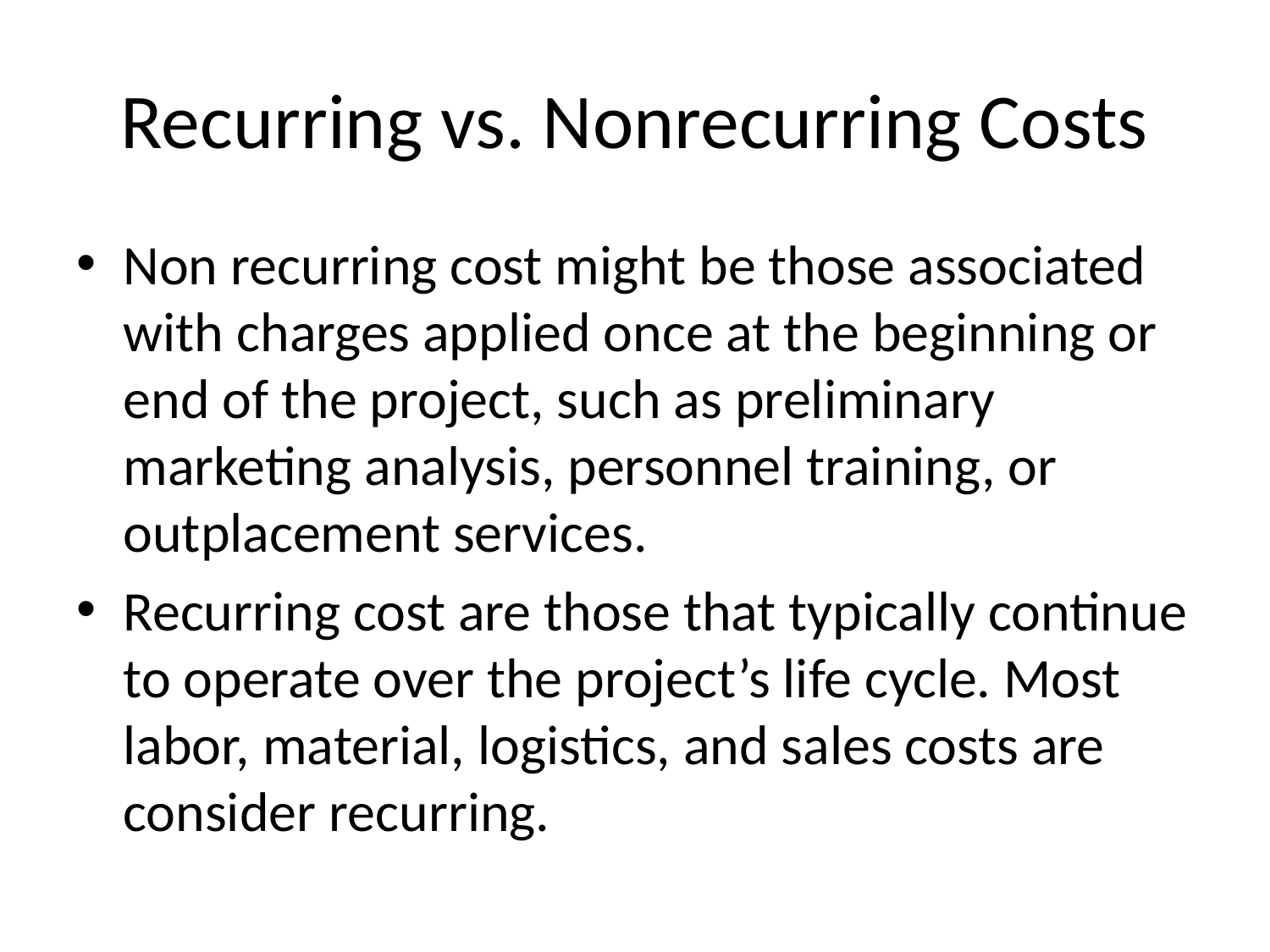

# Recurring vs. Nonrecurring Costs
Non recurring cost might be those associated with charges applied once at the beginning or end of the project, such as preliminary marketing analysis, personnel training, or outplacement services.
Recurring cost are those that typically continue to operate over the project’s life cycle. Most labor, material, logistics, and sales costs are consider recurring.